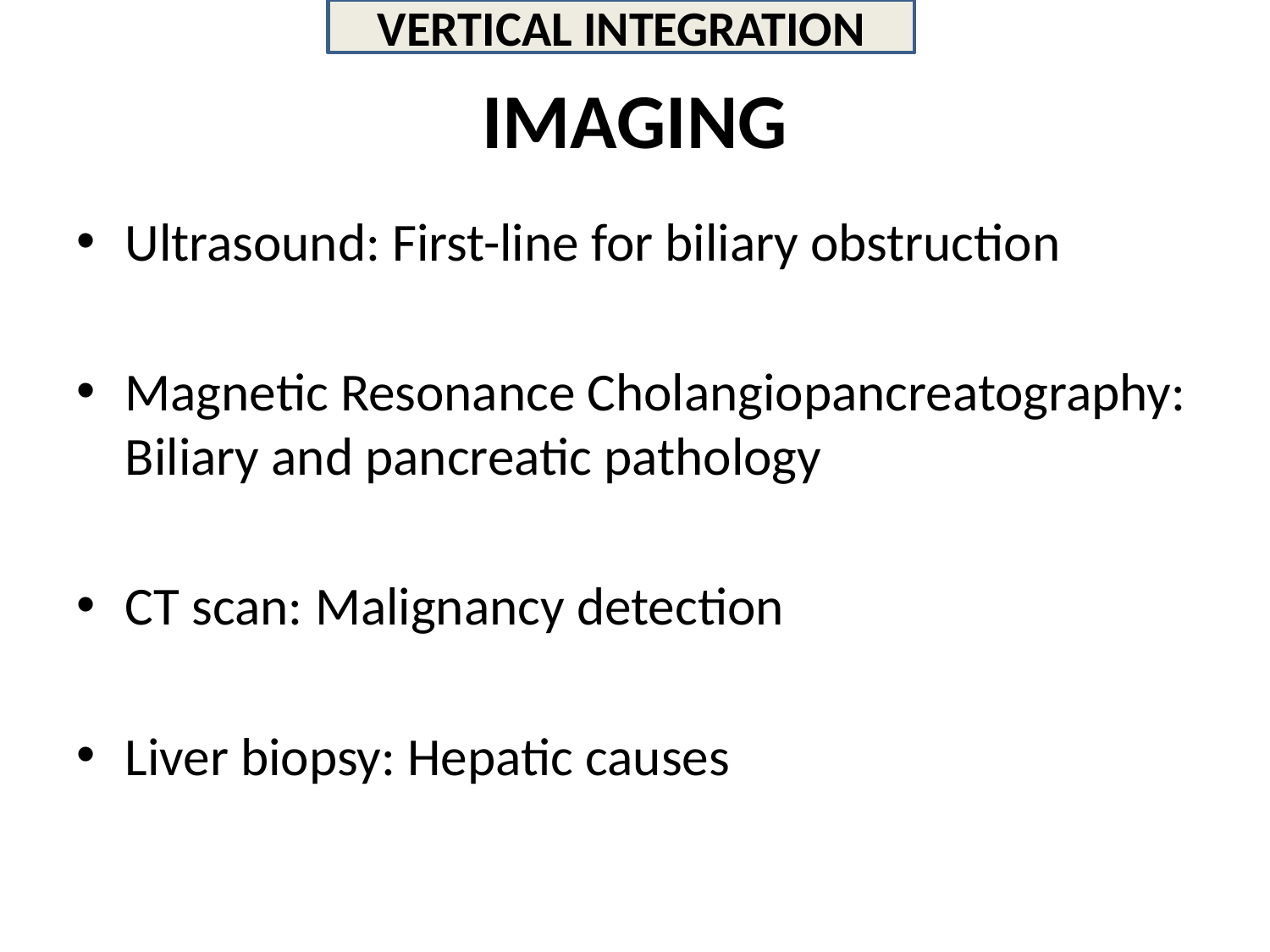

VERTICAL INTEGRATION
# IMAGING
Ultrasound: First-line for biliary obstruction

Magnetic Resonance Cholangiopancreatography: Biliary and pancreatic pathology

CT scan: Malignancy detection

Liver biopsy: Hepatic causes